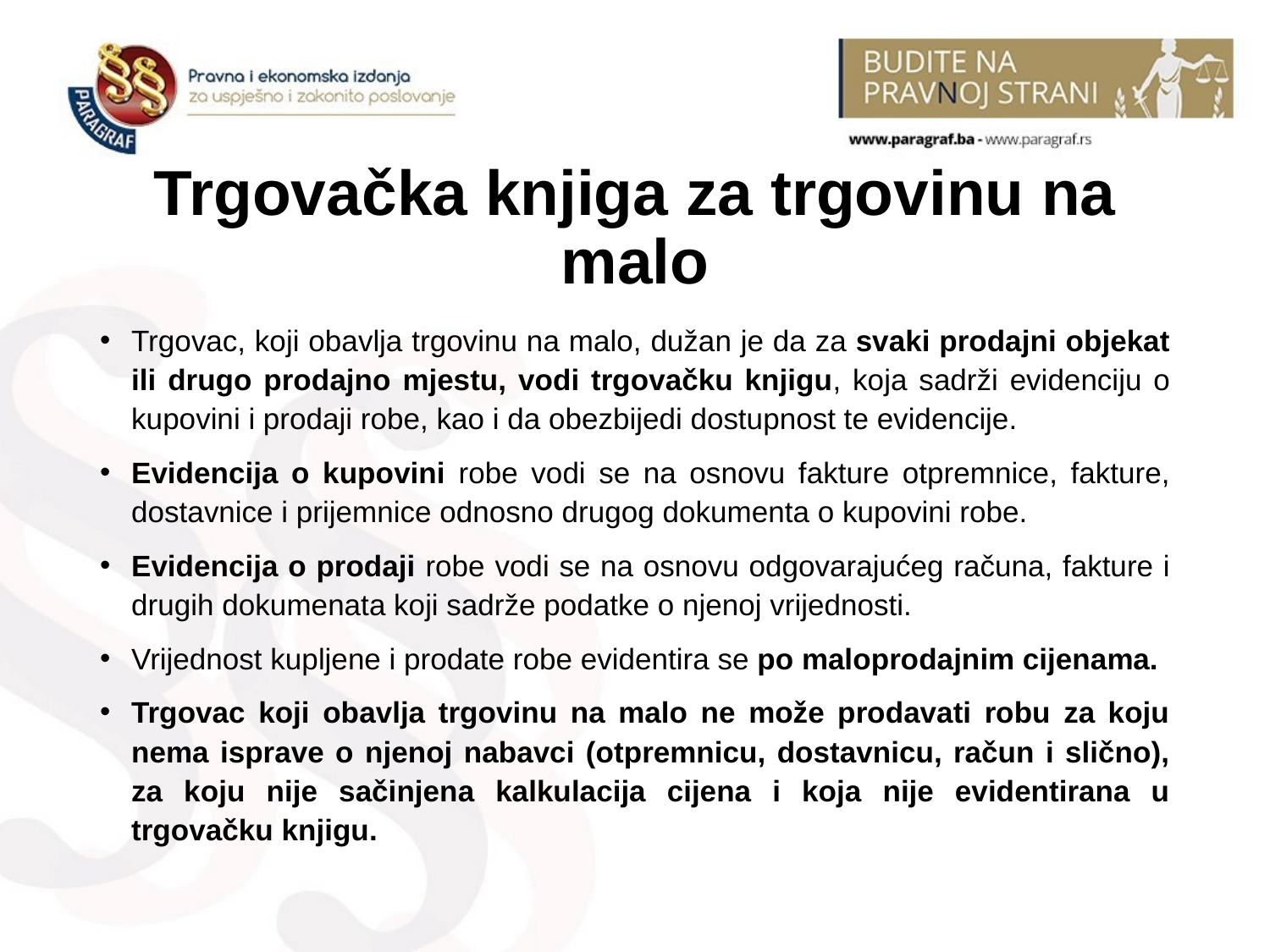

# Trgovačka knjiga za trgovinu na malo
Trgovac, koji obavlja trgovinu na malo, dužan je da za svaki prodajni objekat ili drugo prodajno mjestu, vodi trgovačku knjigu, koja sadrži evidenciju o kupovini i prodaji robe, kao i da obezbijedi dostupnost te evidencije.
Evidencija o kupovini robe vodi se na osnovu fakture otpremnice, fakture, dostavnice i prijemnice odnosno drugog dokumenta o kupovini robe.
Evidencija o prodaji robe vodi se na osnovu odgovarajućeg računa, fakture i drugih dokumenata koji sadrže podatke o njenoj vrijednosti.
Vrijednost kupljene i prodate robe evidentira se po maloprodajnim cijenama.
Trgovac koji obavlja trgovinu na malo ne može prodavati robu za koju nema isprave o njenoj nabavci (otpremnicu, dostavnicu, račun i slično), za koju nije sačinjena kalkulacija cijena i koja nije evidentirana u trgovačku knjigu.